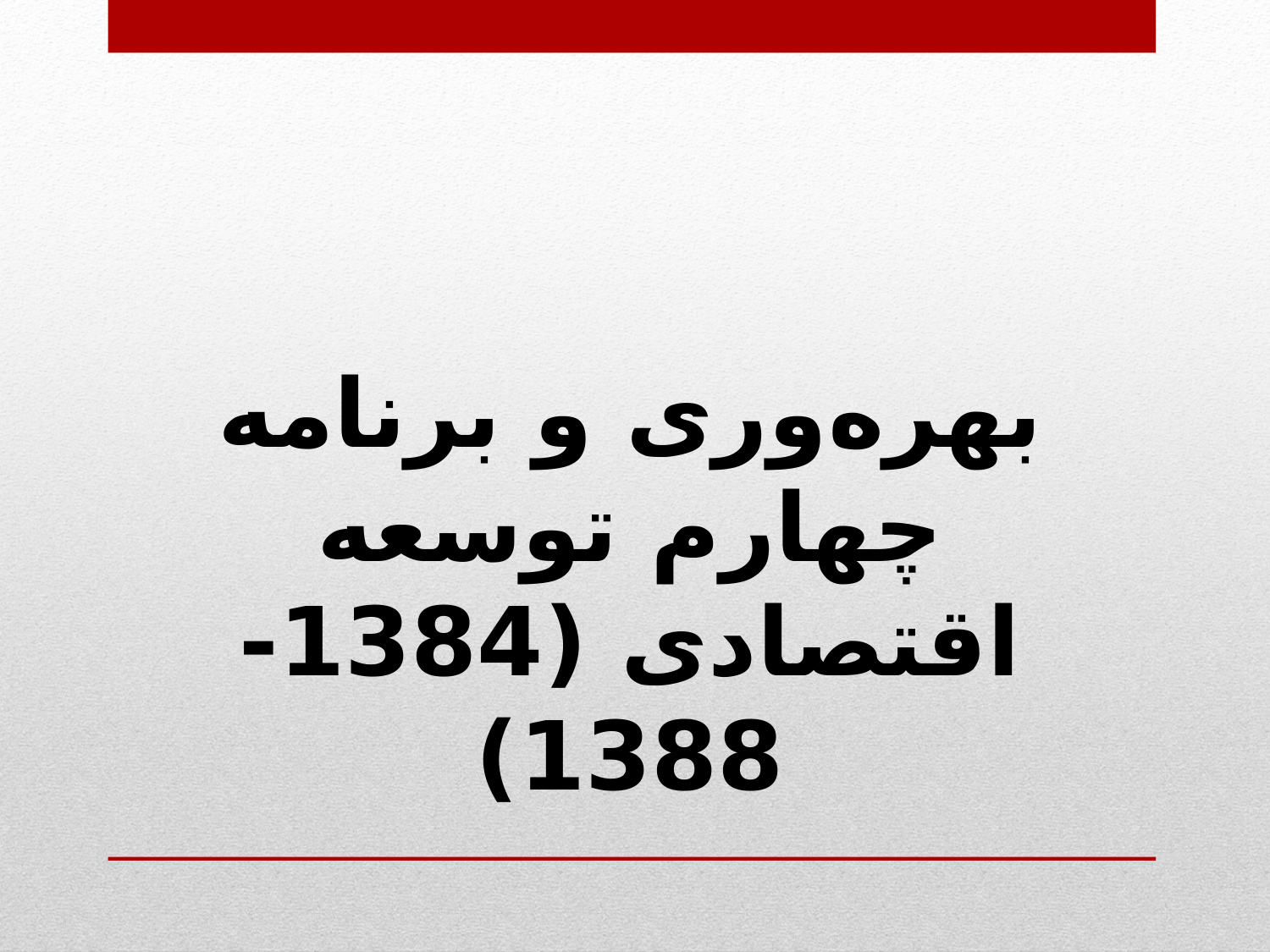

بهره‌وری و برنامه چهارم توسعه اقتصادی (1384-1388)